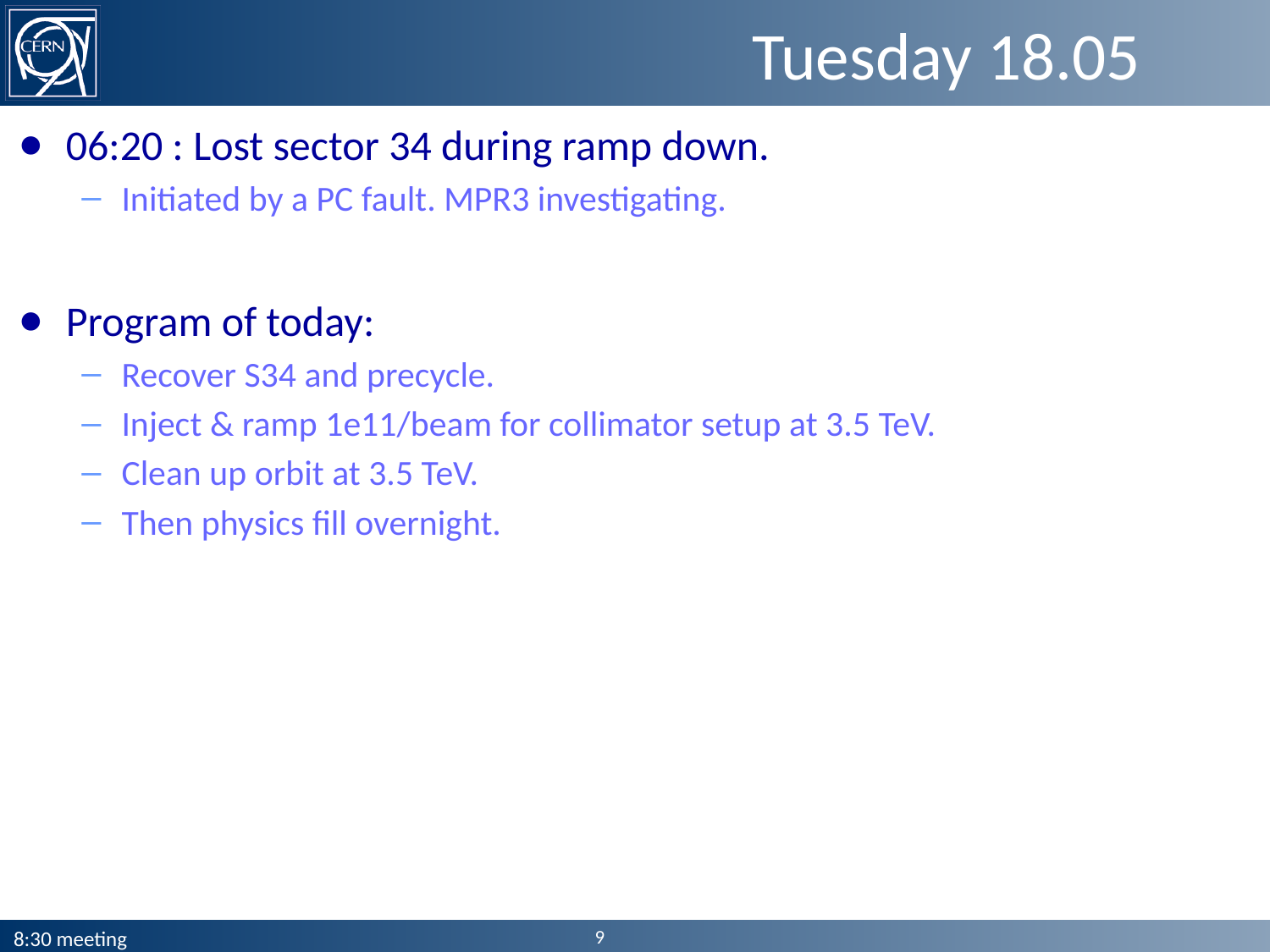

# Tuesday 18.05
06:20 : Lost sector 34 during ramp down.
Initiated by a PC fault. MPR3 investigating.

Program of today:
Recover S34 and precycle.
Inject & ramp 1e11/beam for collimator setup at 3.5 TeV.
Clean up orbit at 3.5 TeV.
Then physics fill overnight.

9
8:30 meeting